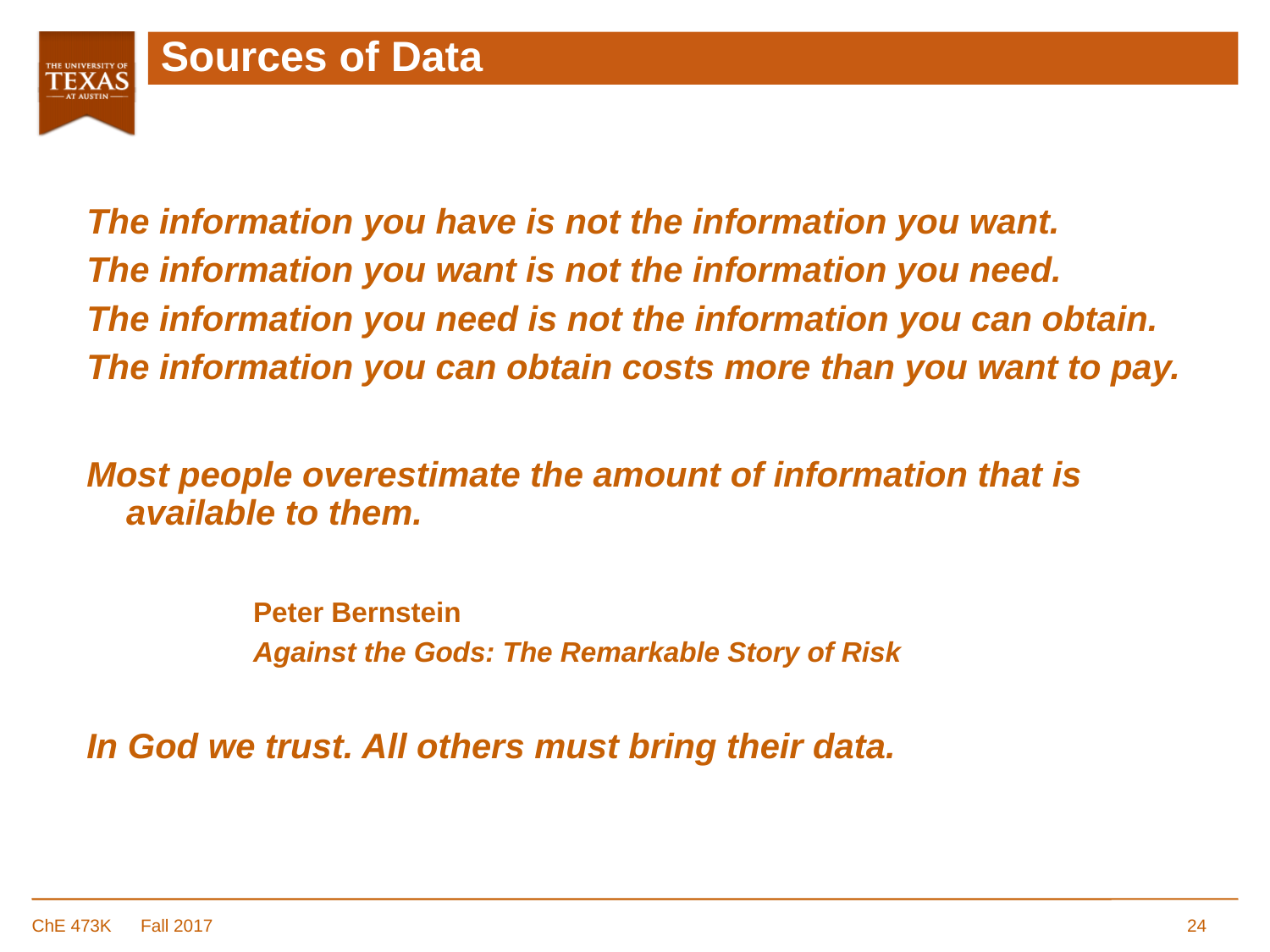

# Sources of Data
The information you have is not the information you want.
The information you want is not the information you need.
The information you need is not the information you can obtain.
The information you can obtain costs more than you want to pay.

Most people overestimate the amount of information that is available to them.

		Peter Bernstein
		Against the Gods: The Remarkable Story of Risk

In God we trust. All others must bring their data.